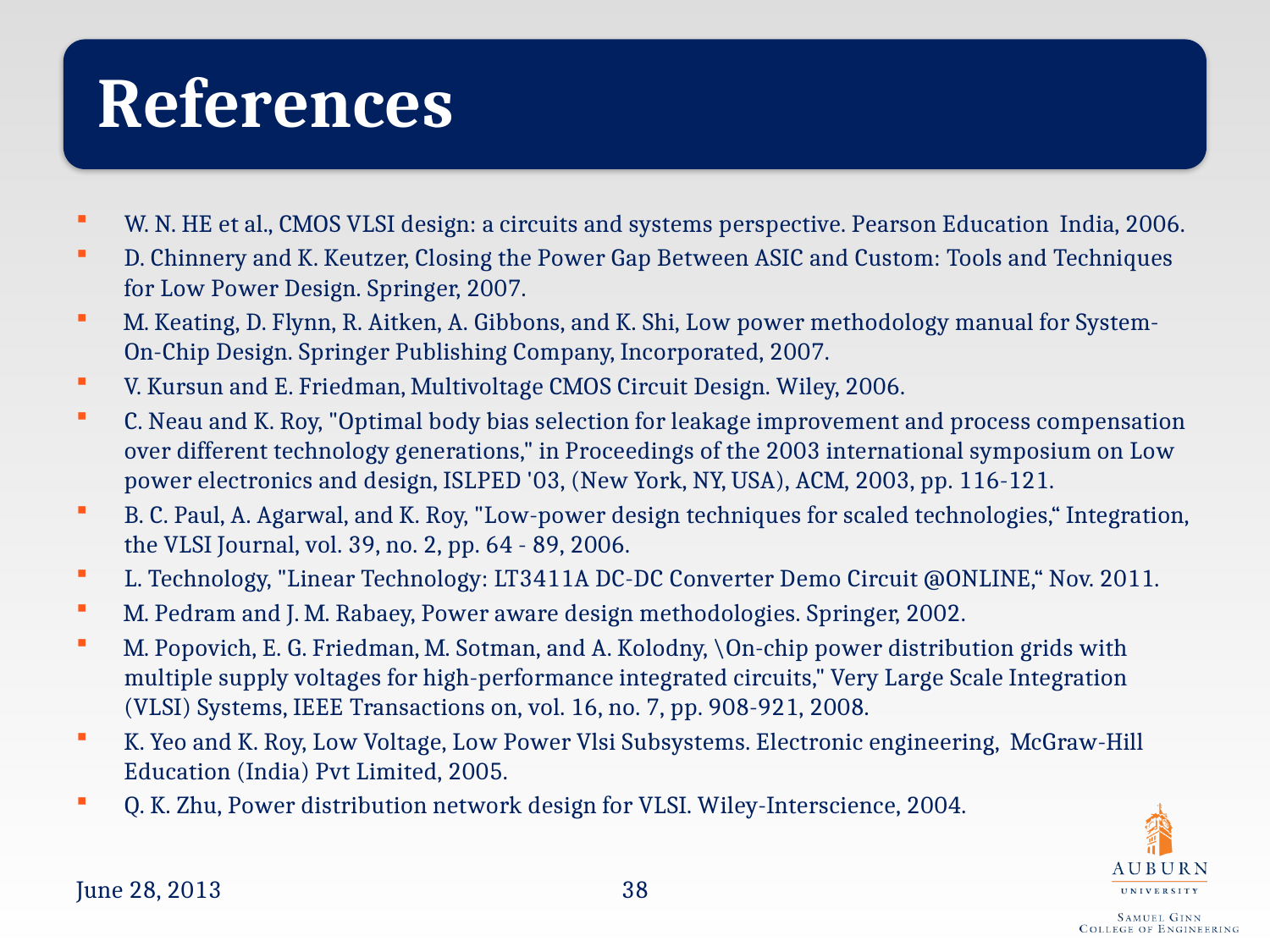

References
W. N. HE et al., CMOS VLSI design: a circuits and systems perspective. Pearson Education  India, 2006.
D. Chinnery and K. Keutzer, Closing the Power Gap Between ASIC and Custom: Tools and Techniques for Low Power Design. Springer, 2007.
M. Keating, D. Flynn, R. Aitken, A. Gibbons, and K. Shi, Low power methodology manual for System-On-Chip Design. Springer Publishing Company, Incorporated, 2007.
V. Kursun and E. Friedman, Multivoltage CMOS Circuit Design. Wiley, 2006.
C. Neau and K. Roy, "Optimal body bias selection for leakage improvement and process compensation over different technology generations," in Proceedings of the 2003 international symposium on Low power electronics and design, ISLPED '03, (New York, NY, USA), ACM, 2003, pp. 116-121.
B. C. Paul, A. Agarwal, and K. Roy, "Low-power design techniques for scaled technologies,“ Integration, the VLSI Journal, vol. 39, no. 2, pp. 64 - 89, 2006.
L. Technology, "Linear Technology: LT3411A DC-DC Converter Demo Circuit @ONLINE,“ Nov. 2011.
M. Pedram and J. M. Rabaey, Power aware design methodologies. Springer, 2002.
M. Popovich, E. G. Friedman, M. Sotman, and A. Kolodny, \On-chip power distribution grids with multiple supply voltages for high-performance integrated circuits," Very Large Scale Integration (VLSI) Systems, IEEE Transactions on, vol. 16, no. 7, pp. 908-921, 2008.
K. Yeo and K. Roy, Low Voltage, Low Power Vlsi Subsystems. Electronic engineering,  McGraw-Hill Education (India) Pvt Limited, 2005.
Q. K. Zhu, Power distribution network design for VLSI. Wiley-Interscience, 2004.
June 28, 2013
38